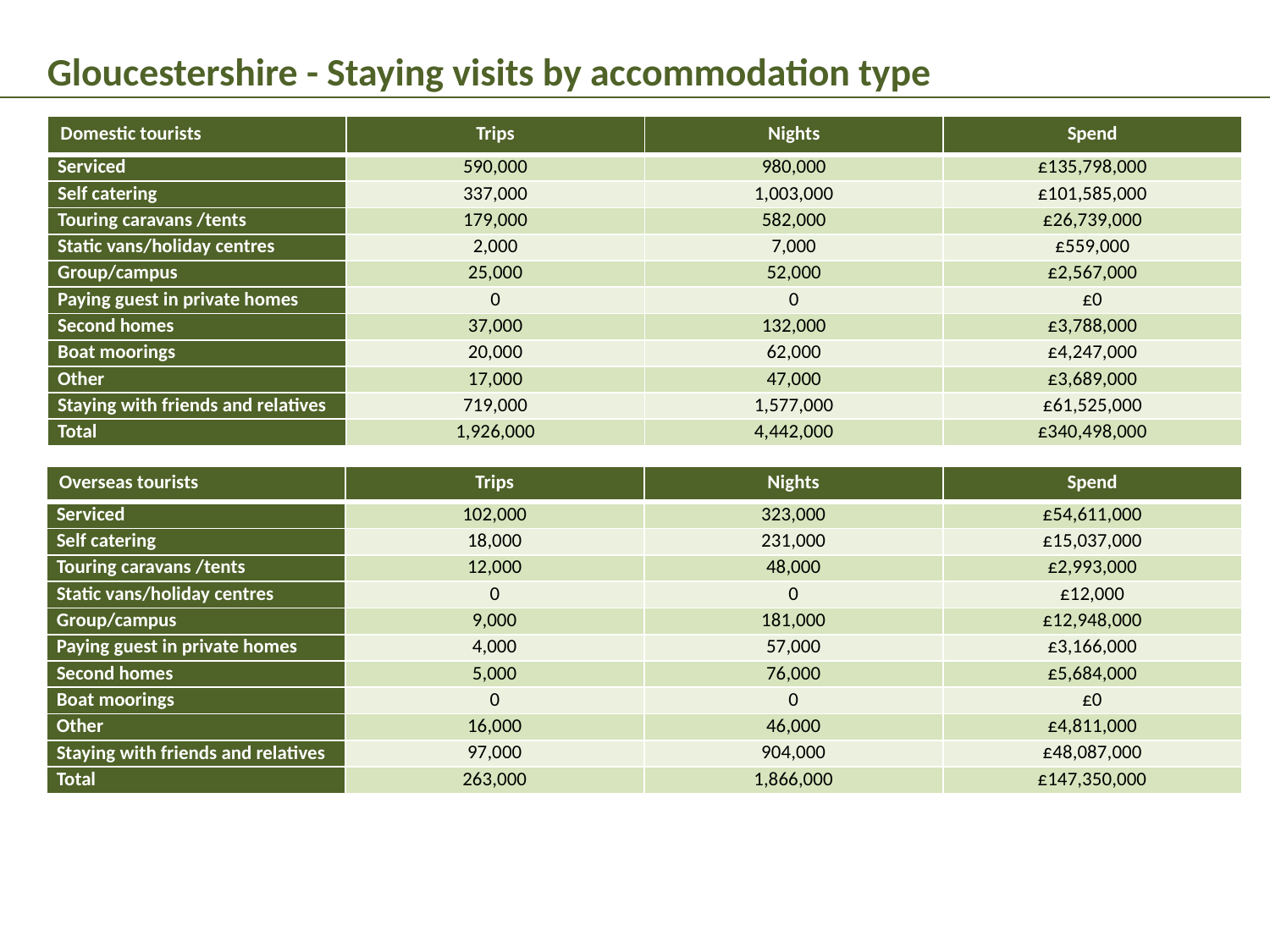

Gloucestershire - Staying visits by accommodation type

| Domestic tourists | Trips | Nights | Spend |
| --- | --- | --- | --- |
| Serviced | 590,000 | 980,000 | £135,798,000 |
| Self catering | 337,000 | 1,003,000 | £101,585,000 |
| Touring caravans /tents | 179,000 | 582,000 | £26,739,000 |
| Static vans/holiday centres | 2,000 | 7,000 | £559,000 |
| Group/campus | 25,000 | 52,000 | £2,567,000 |
| Paying guest in private homes | 0 | 0 | £0 |
| Second homes | 37,000 | 132,000 | £3,788,000 |
| Boat moorings | 20,000 | 62,000 | £4,247,000 |
| Other | 17,000 | 47,000 | £3,689,000 |
| Staying with friends and relatives | 719,000 | 1,577,000 | £61,525,000 |
| Total | 1,926,000 | 4,442,000 | £340,498,000 |
| Overseas tourists | Trips | Nights | Spend |
| --- | --- | --- | --- |
| Serviced | 102,000 | 323,000 | £54,611,000 |
| Self catering | 18,000 | 231,000 | £15,037,000 |
| Touring caravans /tents | 12,000 | 48,000 | £2,993,000 |
| Static vans/holiday centres | 0 | 0 | £12,000 |
| Group/campus | 9,000 | 181,000 | £12,948,000 |
| Paying guest in private homes | 4,000 | 57,000 | £3,166,000 |
| Second homes | 5,000 | 76,000 | £5,684,000 |
| Boat moorings | 0 | 0 | £0 |
| Other | 16,000 | 46,000 | £4,811,000 |
| Staying with friends and relatives | 97,000 | 904,000 | £48,087,000 |
| Total | 263,000 | 1,866,000 | £147,350,000 |